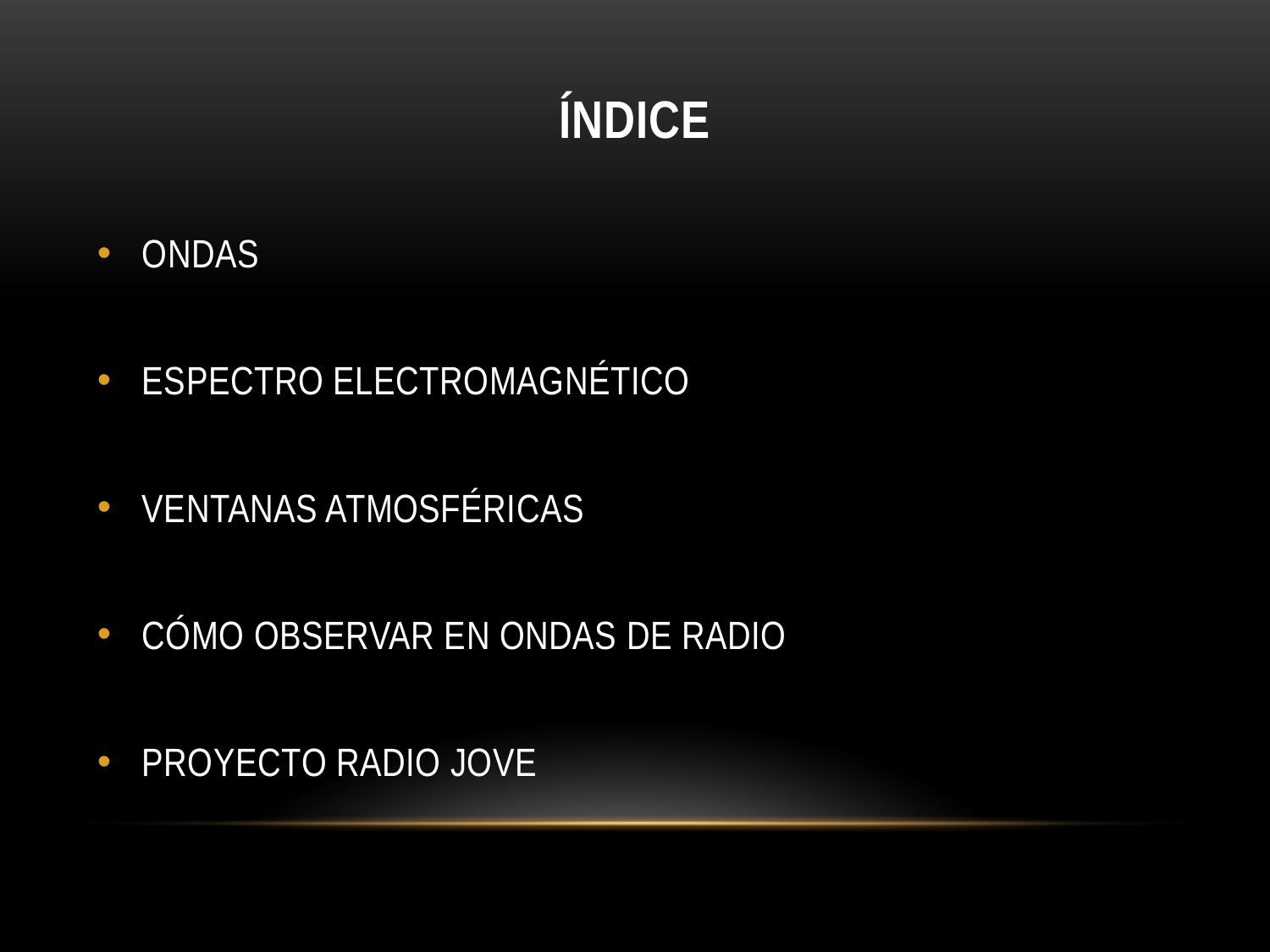

# ÍNDICE
ONDAS

ESPECTRO ELECTROMAGNÉTICO

VENTANAS ATMOSFÉRICAS

CÓMO OBSERVAR EN ONDAS DE RADIO

PROYECTO RADIO JOVE